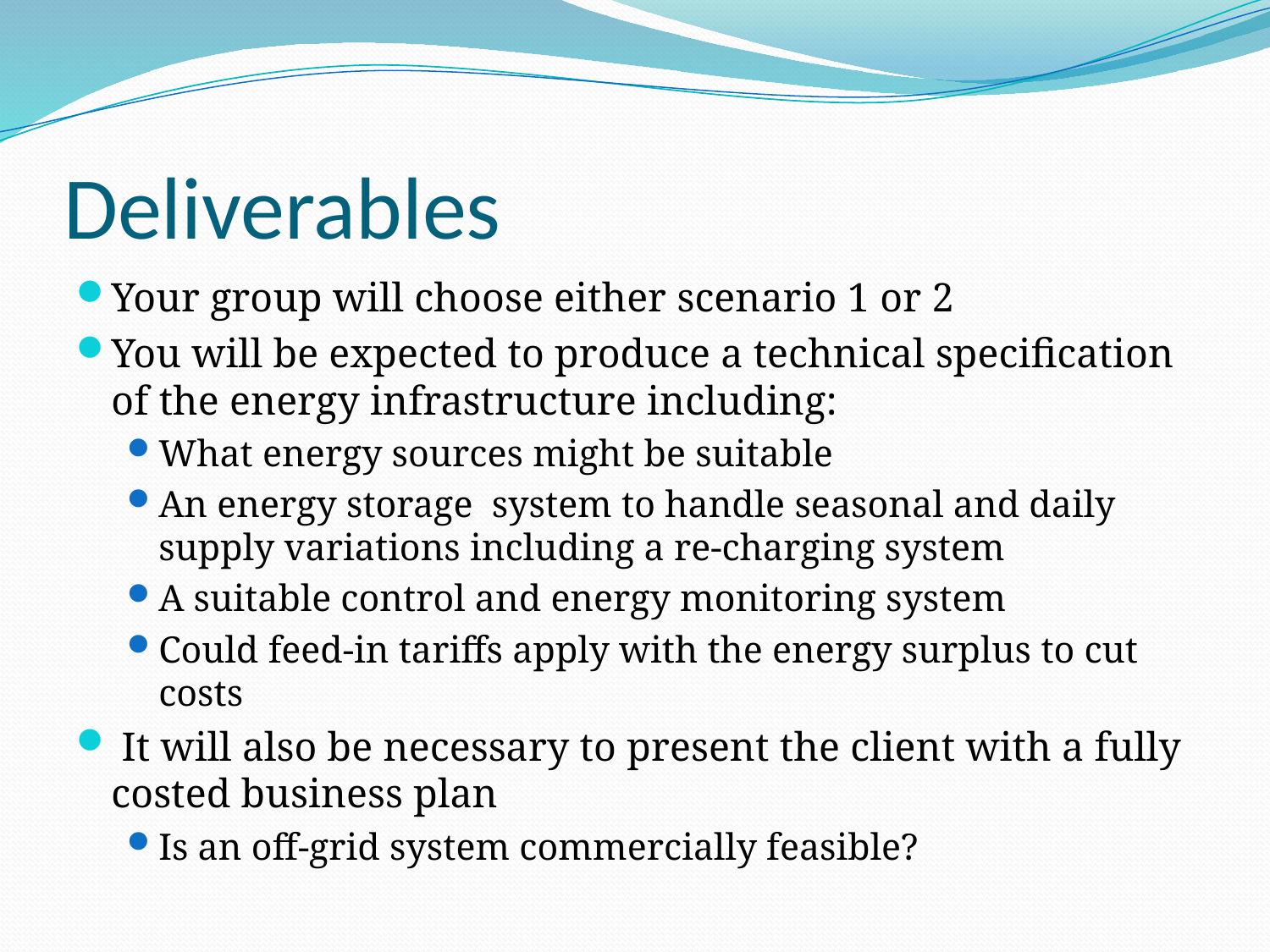

# Deliverables
Your group will choose either scenario 1 or 2
You will be expected to produce a technical specification of the energy infrastructure including:
What energy sources might be suitable
An energy storage  system to handle seasonal and daily supply variations including a re-charging system
A suitable control and energy monitoring system
Could feed-in tariffs apply with the energy surplus to cut costs
 It will also be necessary to present the client with a fully costed business plan
Is an off-grid system commercially feasible?